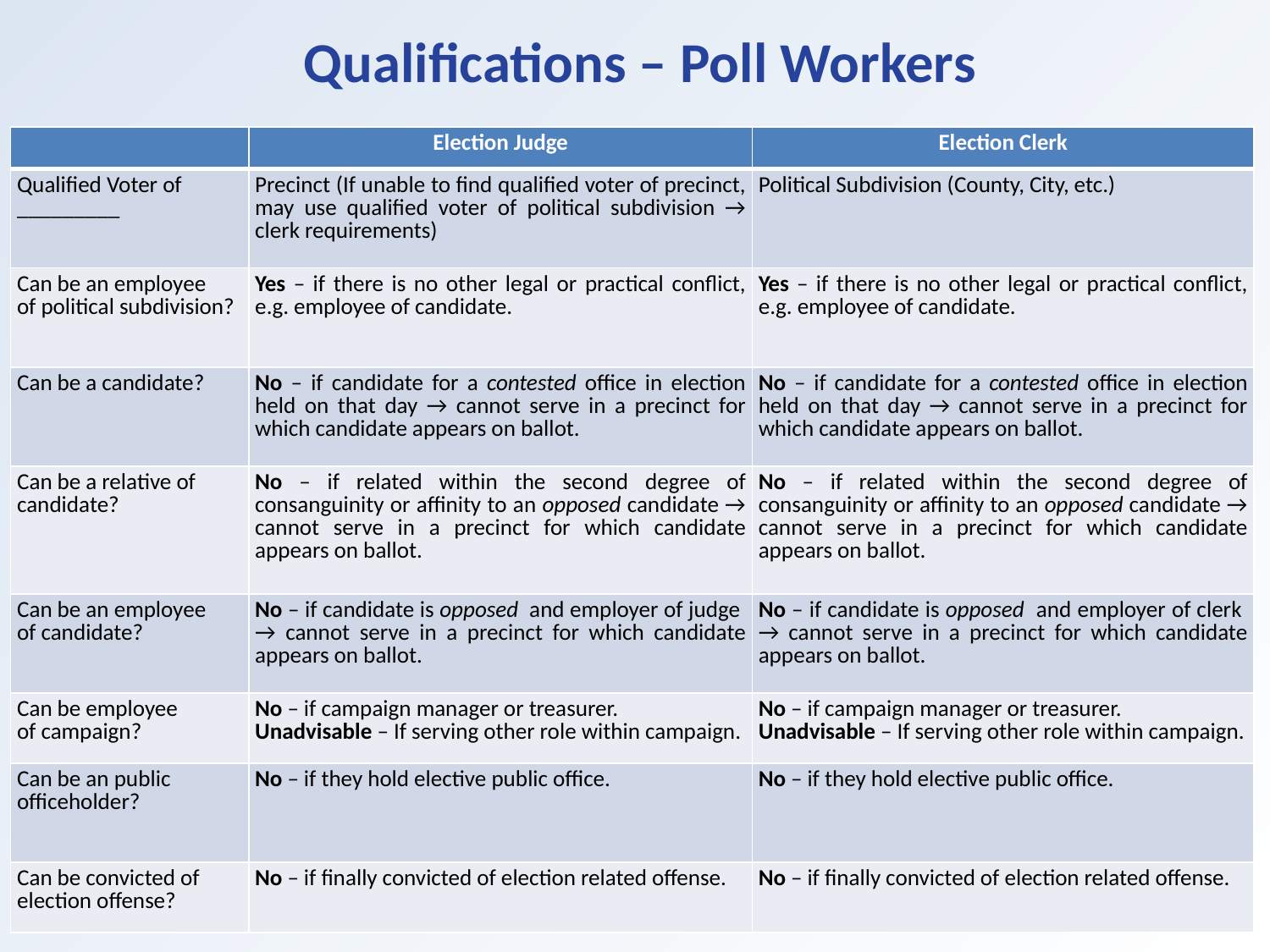

# Qualifications – Poll Workers
|  | Election Judge | Election Clerk |
| --- | --- | --- |
| Qualified Voter of \_\_\_\_\_\_\_\_\_ | Precinct (If unable to find qualified voter of precinct, may use qualified voter of political subdivision → clerk requirements) | Political Subdivision (County, City, etc.) |
| Can be an employee of political subdivision? | Yes – if there is no other legal or practical conflict, e.g. employee of candidate. | Yes – if there is no other legal or practical conflict, e.g. employee of candidate. |
| Can be a candidate? | No – if candidate for a contested office in election held on that day → cannot serve in a precinct for which candidate appears on ballot. | No – if candidate for a contested office in election held on that day → cannot serve in a precinct for which candidate appears on ballot. |
| Can be a relative of candidate? | No – if related within the second degree of consanguinity or affinity to an opposed candidate → cannot serve in a precinct for which candidate appears on ballot. | No – if related within the second degree of consanguinity or affinity to an opposed candidate → cannot serve in a precinct for which candidate appears on ballot. |
| Can be an employee of candidate? | No – if candidate is opposed and employer of judge → cannot serve in a precinct for which candidate appears on ballot. | No – if candidate is opposed and employer of clerk → cannot serve in a precinct for which candidate appears on ballot. |
| Can be employee of campaign? | No – if campaign manager or treasurer. Unadvisable – If serving other role within campaign. | No – if campaign manager or treasurer. Unadvisable – If serving other role within campaign. |
| Can be an public officeholder? | No – if they hold elective public office. | No – if they hold elective public office. |
| Can be convicted of election offense? | No – if finally convicted of election related offense. | No – if finally convicted of election related offense. |
19
11/24/2021
Texas Secretary of State